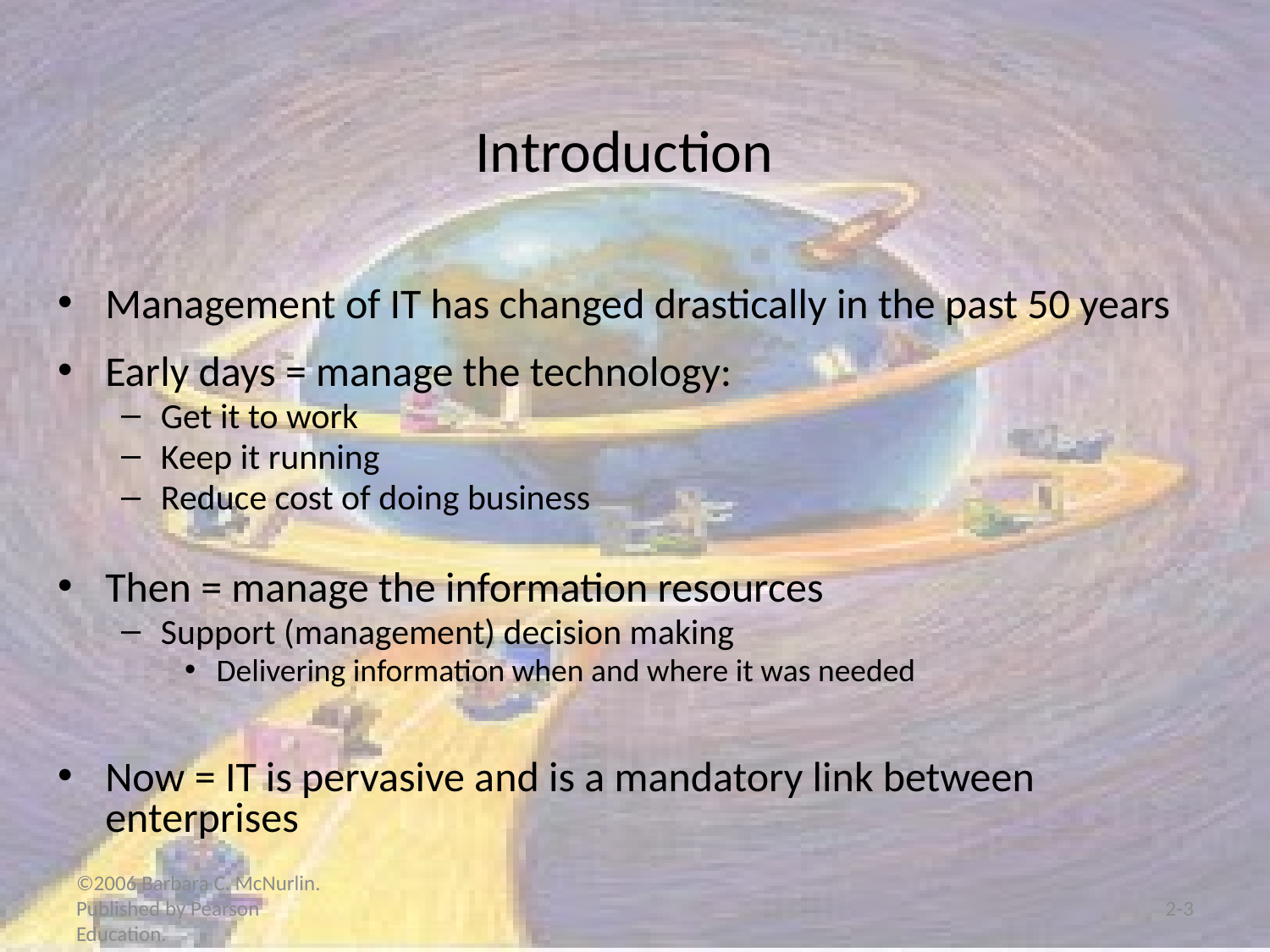

# Introduction

Management of IT has changed drastically in the past 50 years

Early days = manage the technology:
Get it to work
Keep it running
Reduce cost of doing business

Then = manage the information resources
Support (management) decision making
Delivering information when and where it was needed

Now = IT is pervasive and is a mandatory link between enterprises
©2006 Barbara C. McNurlin. Published by Pearson Education.
2-3